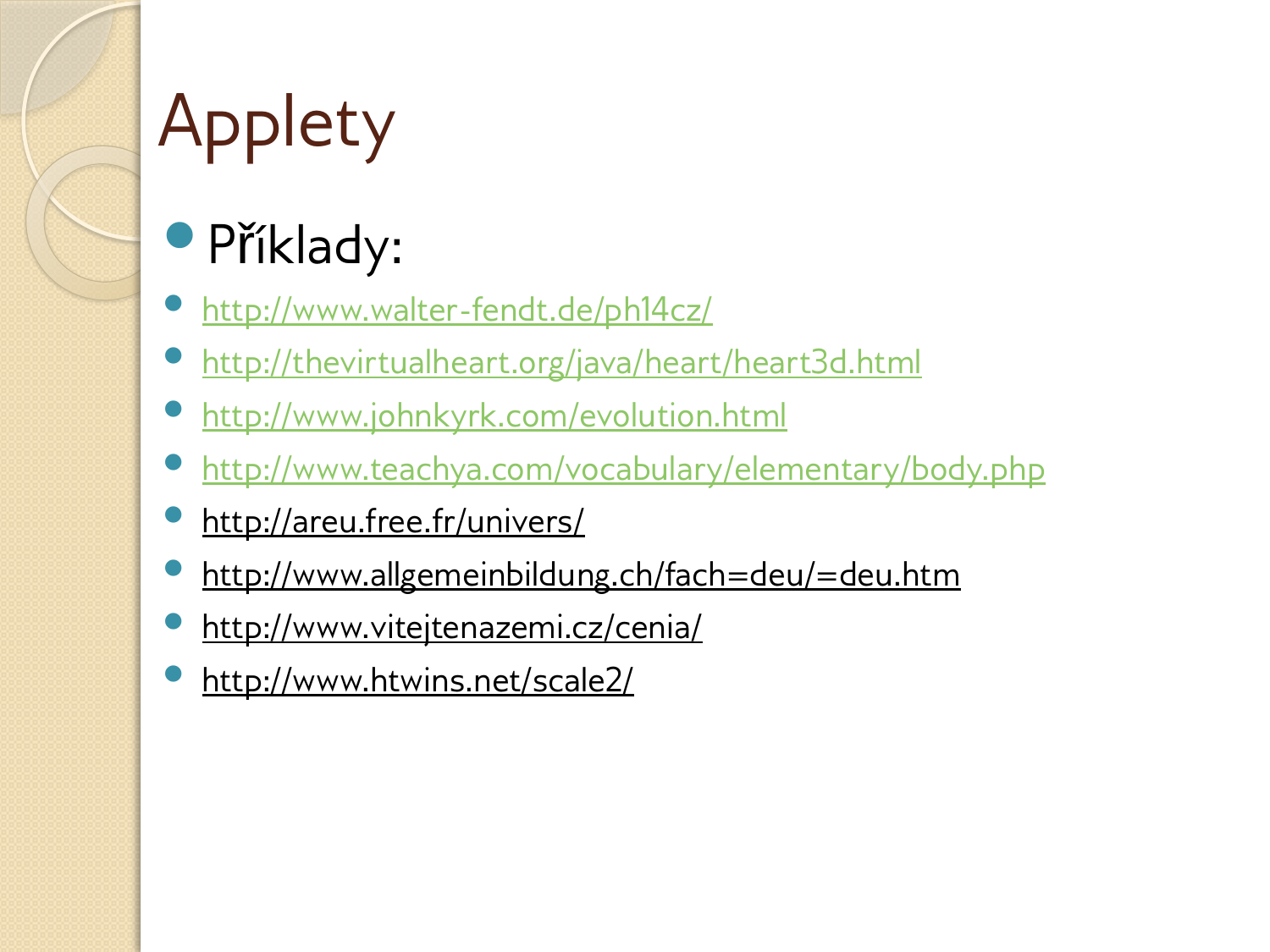

# Applety
Příklady:
http://www.walter-fendt.de/ph14cz/
http://thevirtualheart.org/java/heart/heart3d.html
http://www.johnkyrk.com/evolution.html
http://www.teachya.com/vocabulary/elementary/body.php
http://areu.free.fr/univers/
http://www.allgemeinbildung.ch/fach=deu/=deu.htm
http://www.vitejtenazemi.cz/cenia/
http://www.htwins.net/scale2/